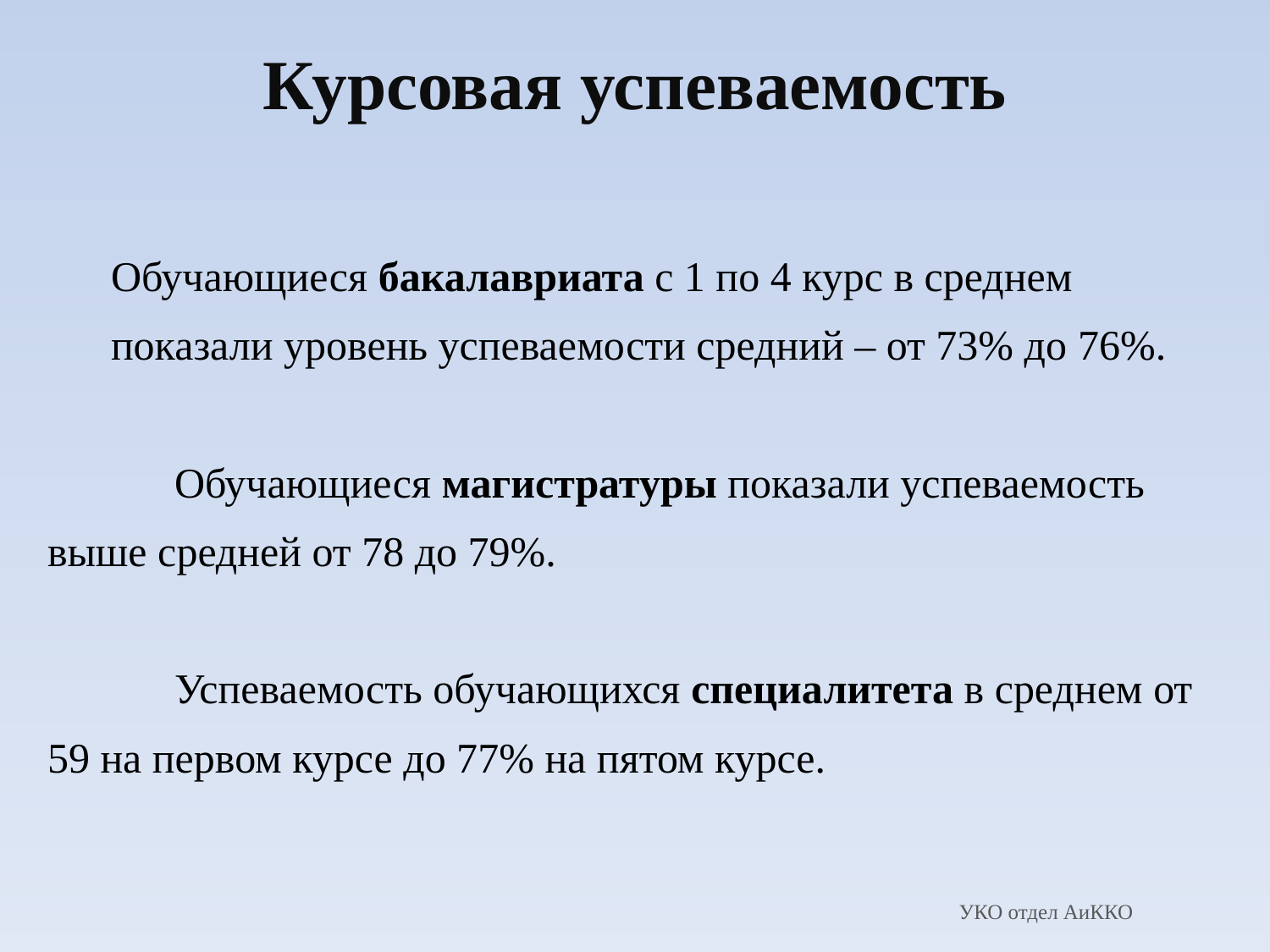

Курсовая успеваемость

Обучающиеся бакалавриата с 1 по 4 курс в среднем показали уровень успеваемости средний – от 73% до 76%.

	Обучающиеся магистратуры показали успеваемость выше средней от 78 до 79%.

	Успеваемость обучающихся специалитета в среднем от 59 на первом курсе до 77% на пятом курсе.
УКО отдел АиККО